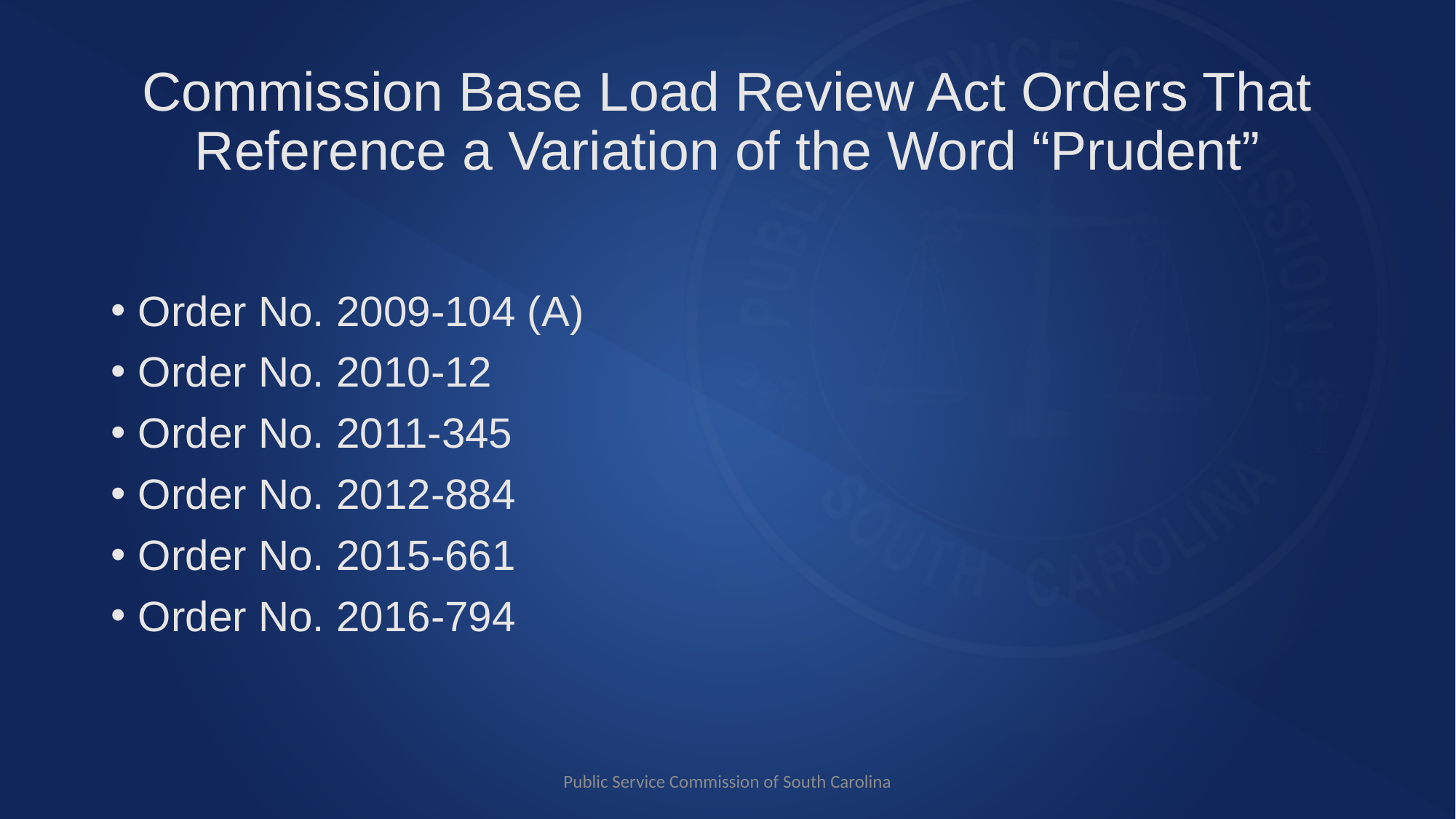

# Commission Base Load Review Act Orders That Reference a Variation of the Word “Prudent”

Order No. 2009-104 (A)
Order No. 2010-12
Order No. 2011-345
Order No. 2012-884
Order No. 2015-661
Order No. 2016-794
Public Service Commission of South Carolina